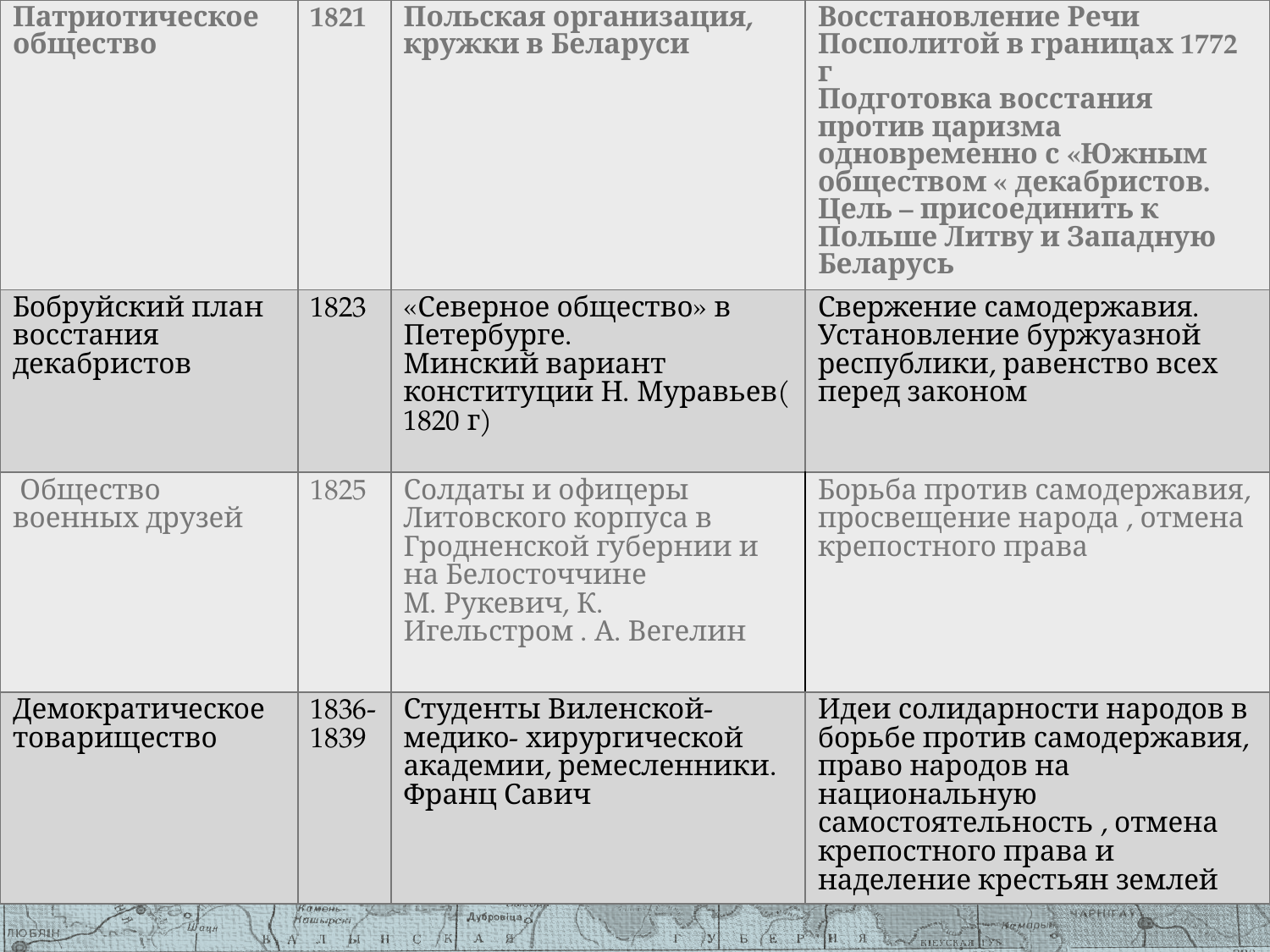

| Патриотическое общество | 1821 | Польская организация, кружки в Беларуси | Восстановление Речи Посполитой в границах 1772 г Подготовка восстания против царизма одновременно с «Южным обществом « декабристов. Цель – присоединить к Польше Литву и Западную Беларусь |
| --- | --- | --- | --- |
| Бобруйский план восстания декабристов | 1823 | «Северное общество» в Петербурге. Минский вариант конституции Н. Муравьев( 1820 г) | Свержение самодержавия. Установление буржуазной республики, равенство всех перед законом |
| Общество военных друзей | 1825 | Солдаты и офицеры Литовского корпуса в Гродненской губернии и на Белосточчине М. Рукевич, К. Игельстром . А. Вегелин | Борьба против самодержавия, просвещение народа , отмена крепостного права |
| Демократическое товарищество | 1836-1839 | Студенты Виленской- медико- хирургической академии, ремесленники. Франц Савич | Идеи солидарности народов в борьбе против самодержавия, право народов на национальную самостоятельность , отмена крепостного права и наделение крестьян землей |